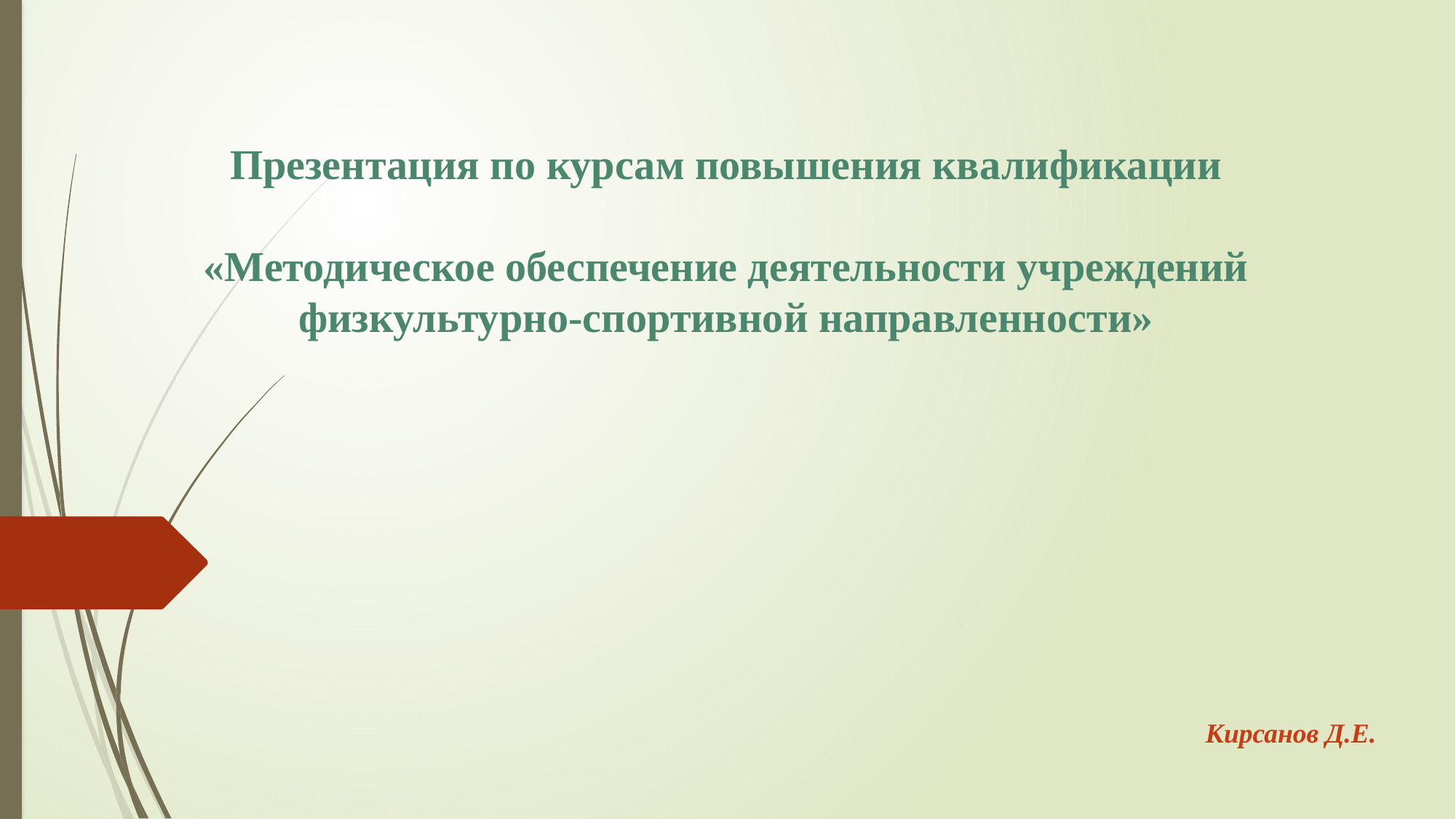

# Презентация по курсам повышения квалификации «Методическое обеспечение деятельности учреждений физкультурно-спортивной направленности»
Кирсанов Д.Е.